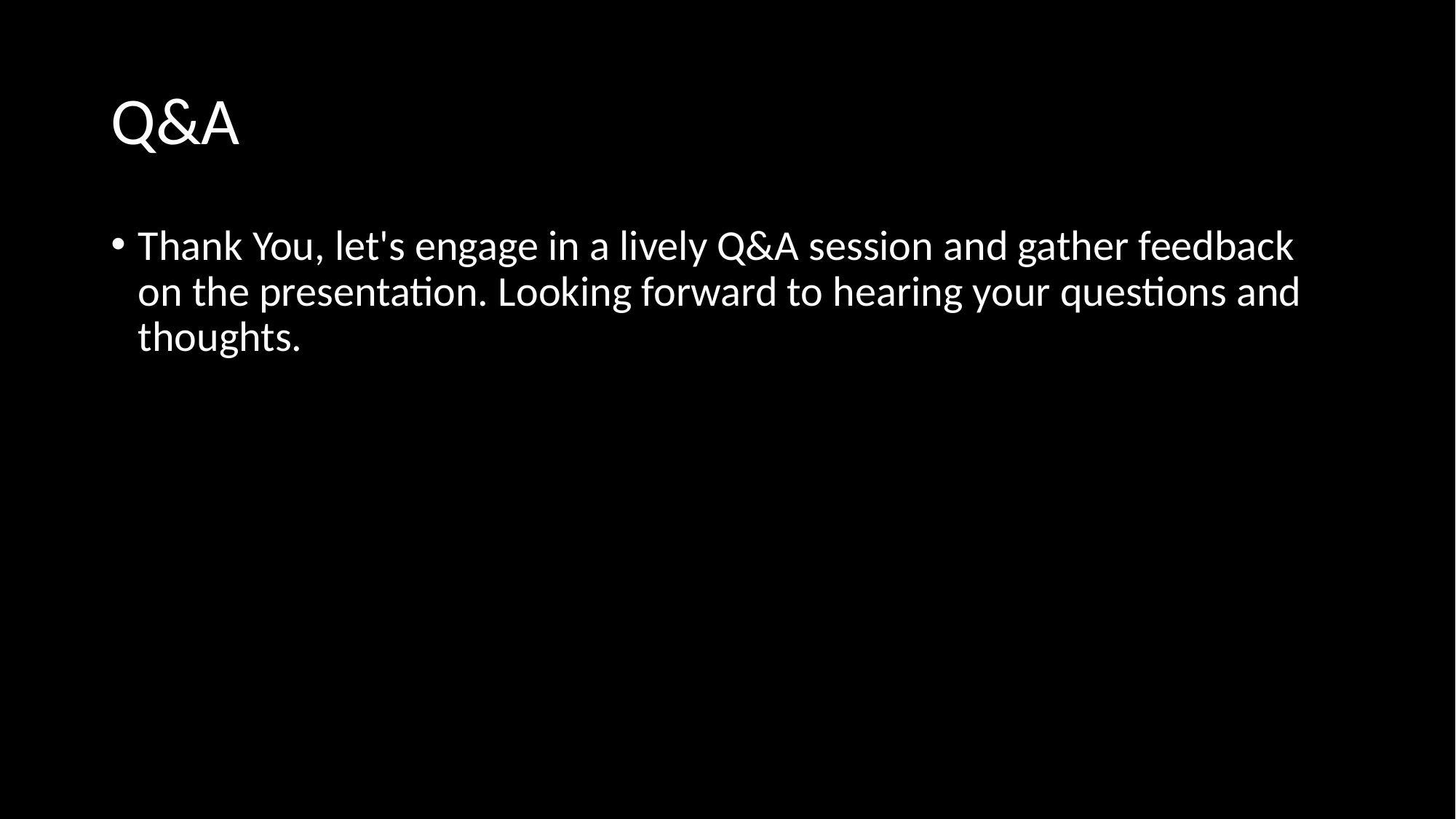

# Q&A
Thank You, let's engage in a lively Q&A session and gather feedback on the presentation. Looking forward to hearing your questions and thoughts.